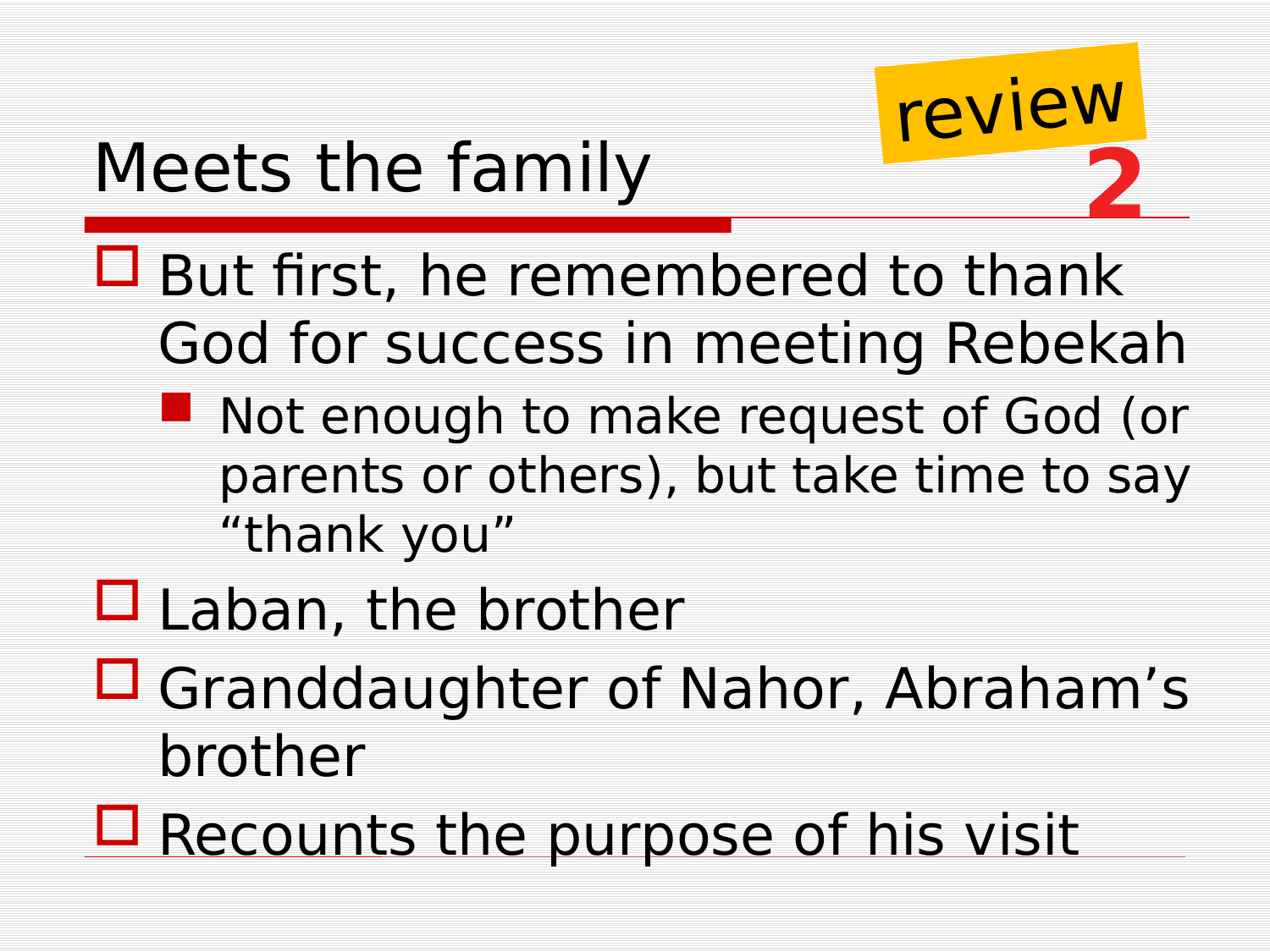

# Meets the family
review
2
But first, he remembered to thank God for success in meeting Rebekah
Not enough to make request of God (or parents or others), but take time to say “thank you”
Laban, the brother
Granddaughter of Nahor, Abraham’s brother
Recounts the purpose of his visit